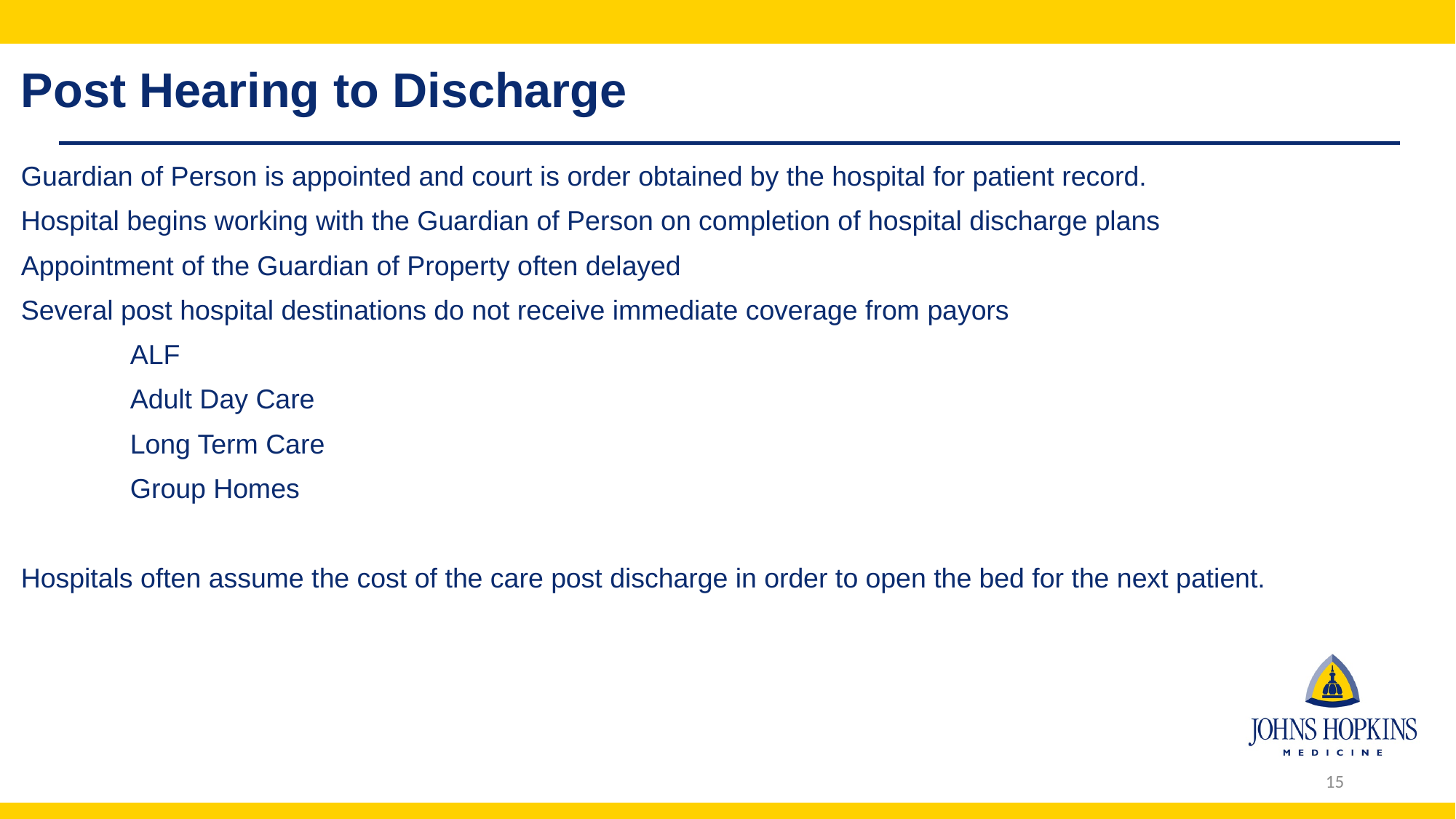

# Post Hearing to Discharge
Guardian of Person is appointed and court is order obtained by the hospital for patient record.
Hospital begins working with the Guardian of Person on completion of hospital discharge plans
Appointment of the Guardian of Property often delayed
Several post hospital destinations do not receive immediate coverage from payors
	ALF
	Adult Day Care
	Long Term Care
	Group Homes

Hospitals often assume the cost of the care post discharge in order to open the bed for the next patient.

15